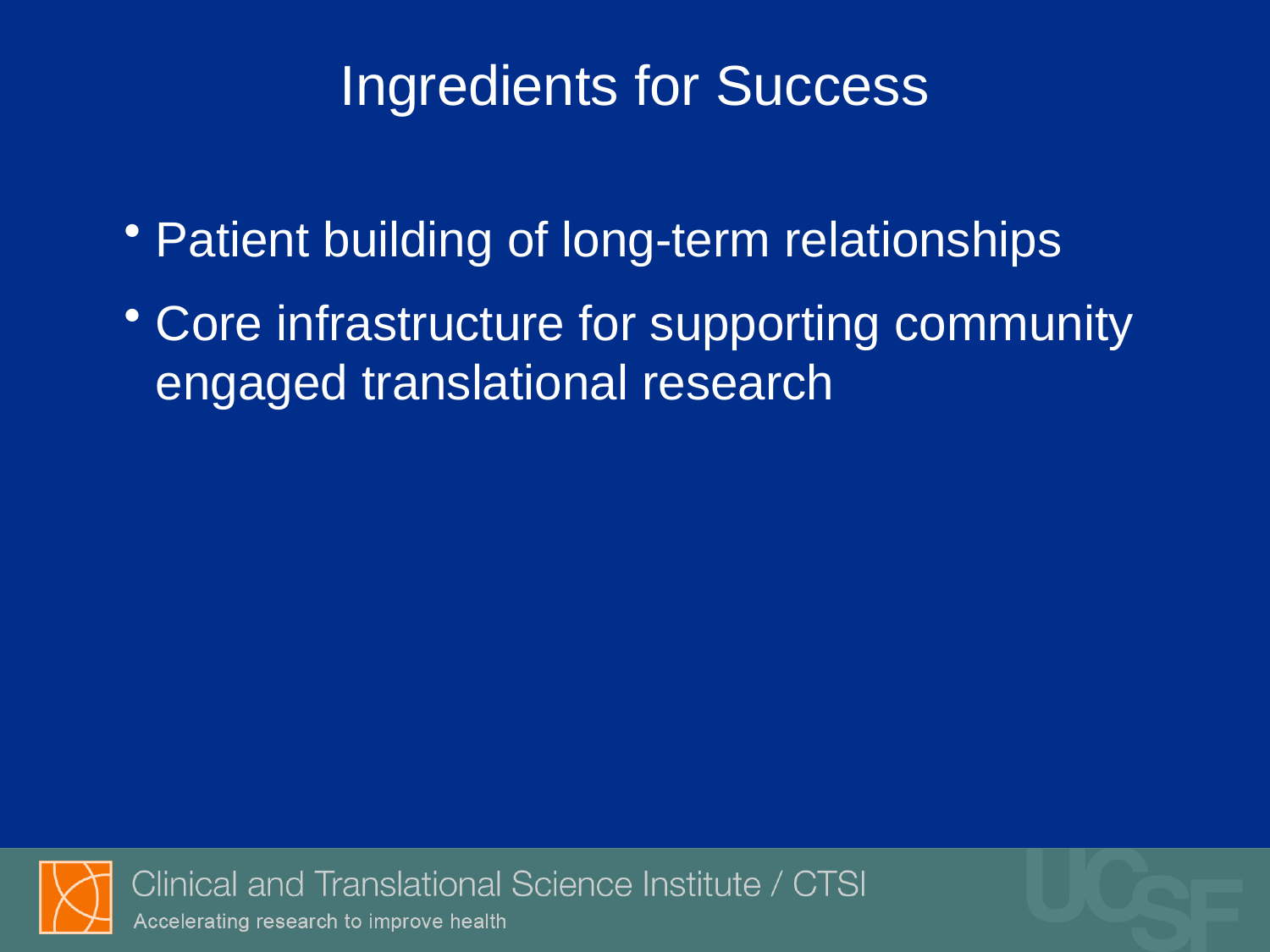

# Ingredients for Success
Patient building of long-term relationships
Core infrastructure for supporting community engaged translational research